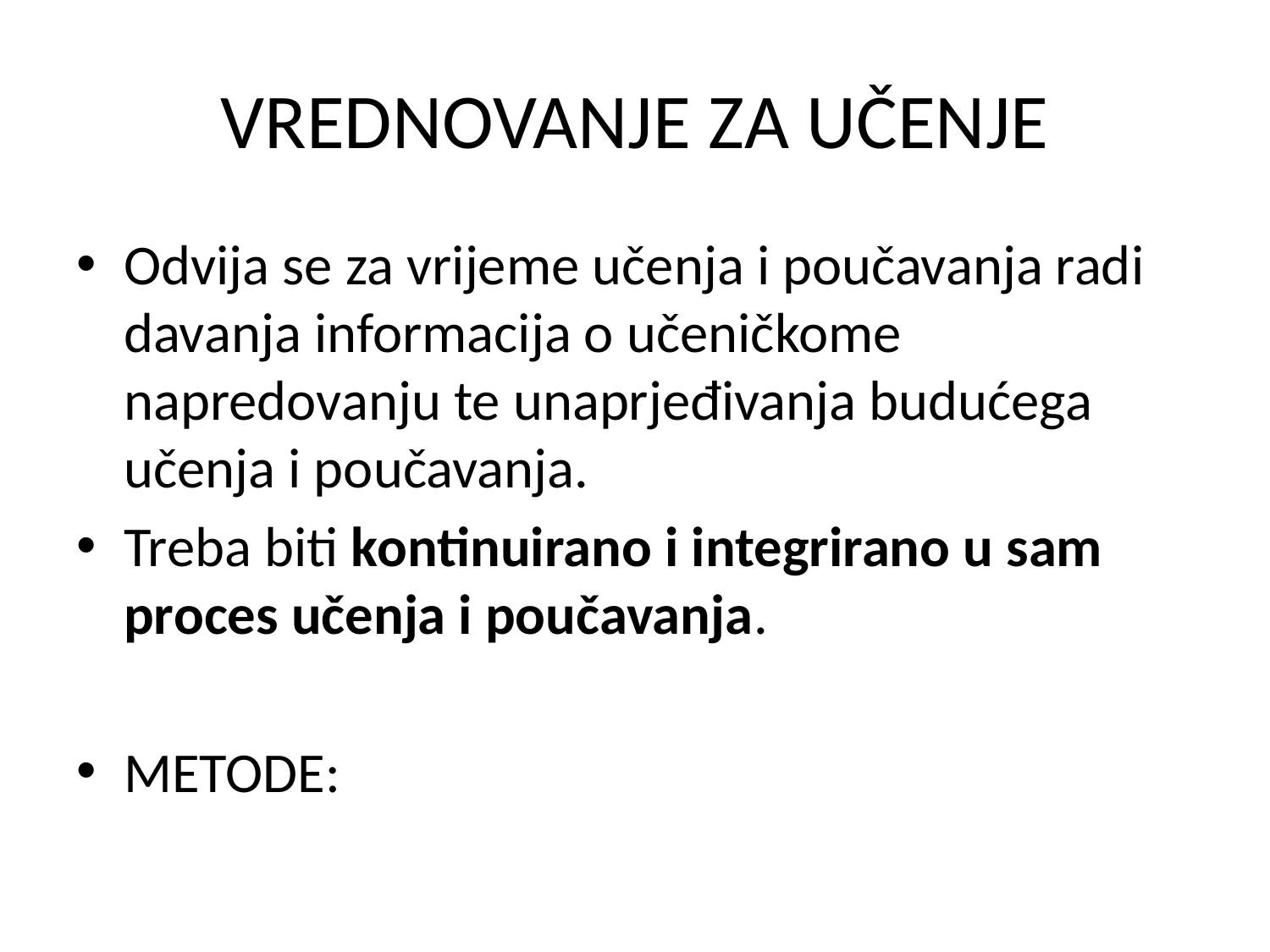

# VREDNOVANJE ZA UČENJE
Odvija se za vrijeme učenja i poučavanja radi davanja informacija o učeničkome napredovanju te unaprjeđivanja budućega učenja i poučavanja.
Treba biti kontinuirano i integrirano u sam proces učenja i poučavanja.

METODE: